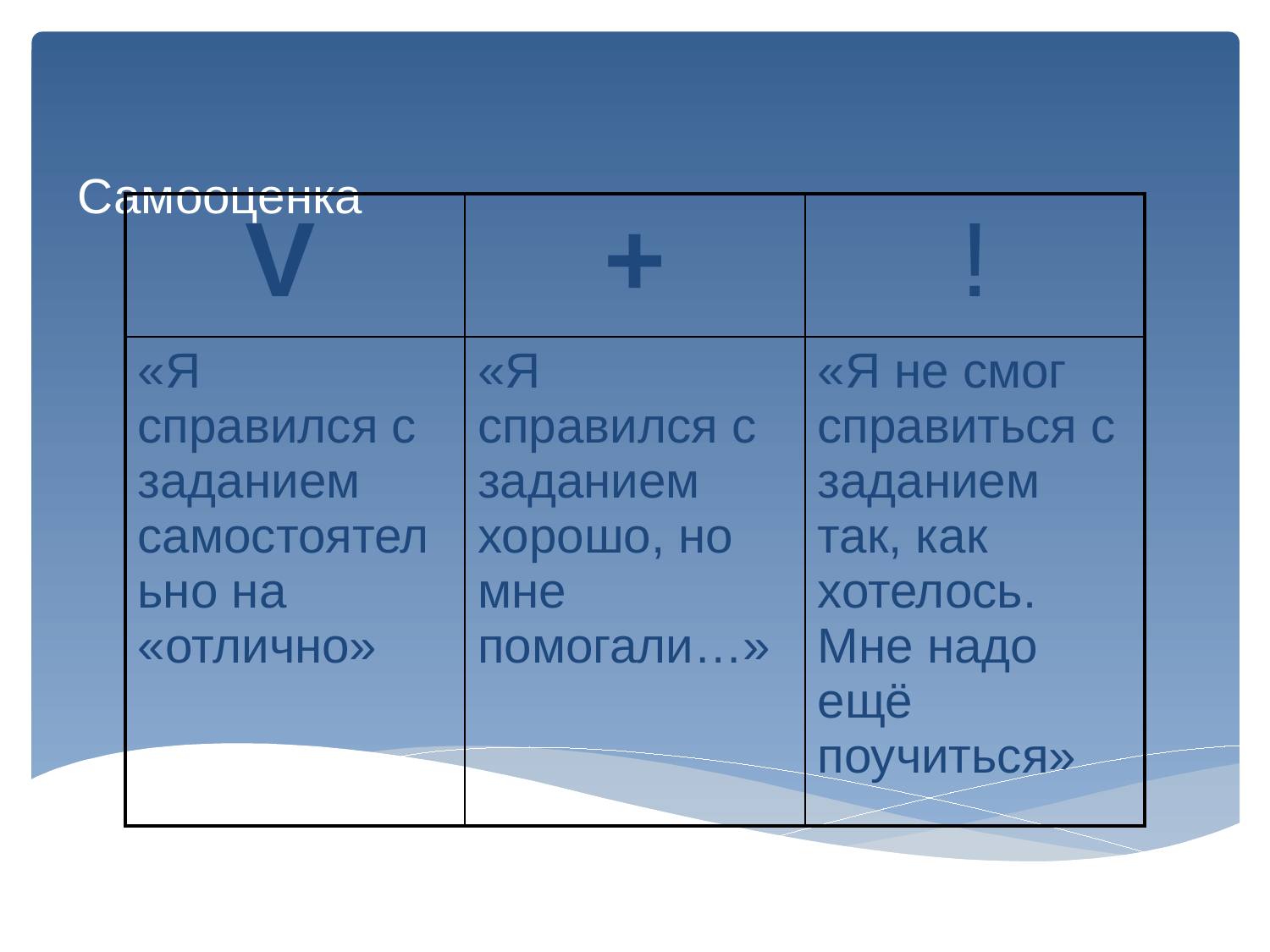

Самооценка
| V | + | ! |
| --- | --- | --- |
| «Я справился с заданием самостоятельно на «отлично» | «Я справился с заданием хорошо, но мне помогали…» | «Я не смог справиться с заданием так, как хотелось. Мне надо ещё поучиться» |